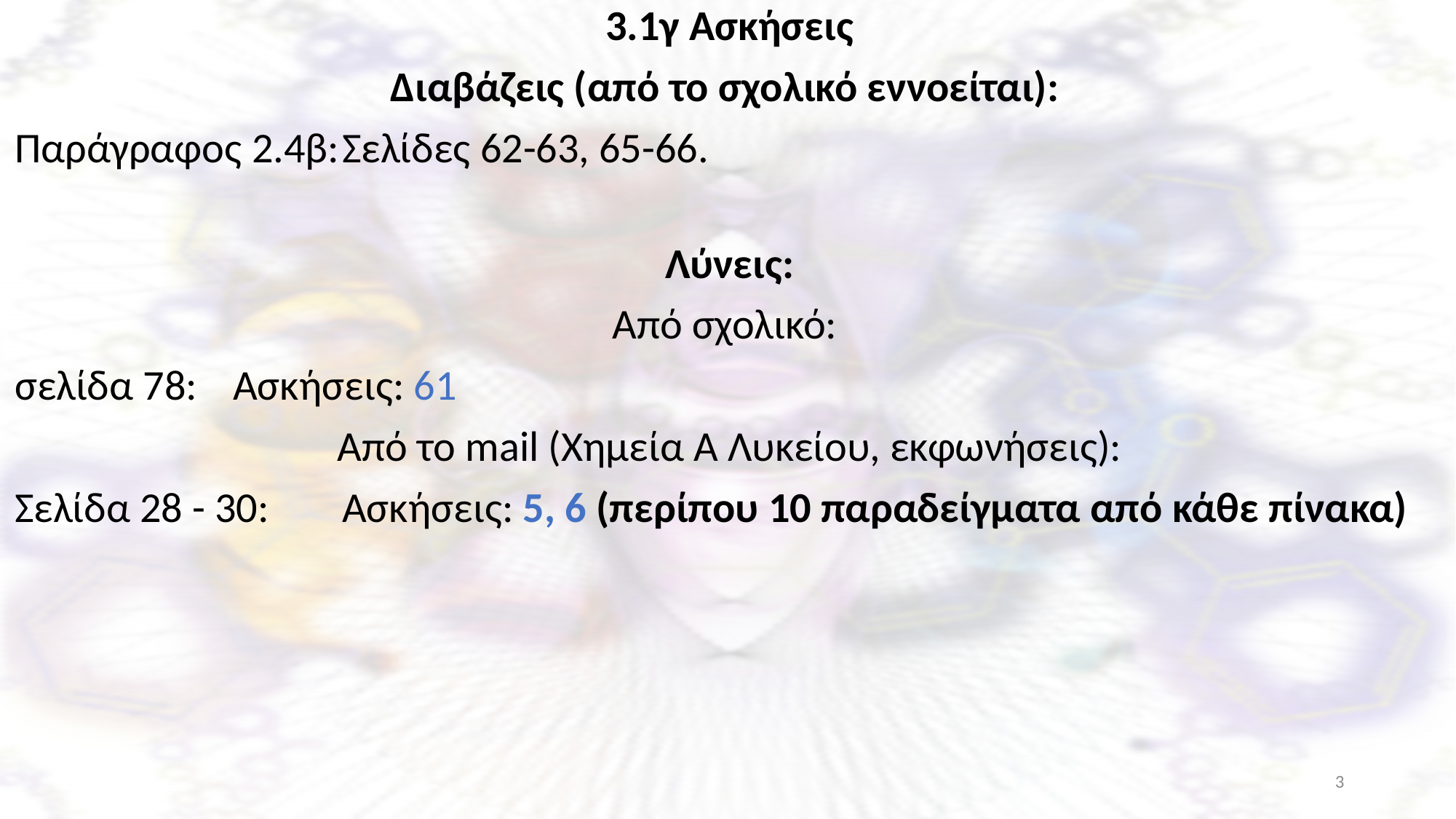

3.1γ Ασκήσεις
Διαβάζεις (από το σχολικό εννοείται):
Παράγραφος 2.4β:	Σελίδες 62-63, 65-66.

Λύνεις:
Από σχολικό:
σελίδα 78:	Ασκήσεις: 61
Από το mail (Χημεία Α Λυκείου, εκφωνήσεις):
Σελίδα 28 - 30:	Ασκήσεις: 5, 6 (περίπου 10 παραδείγματα από κάθε πίνακα)
3
Ξενοφώντας Ασβός, PhD, χημικός